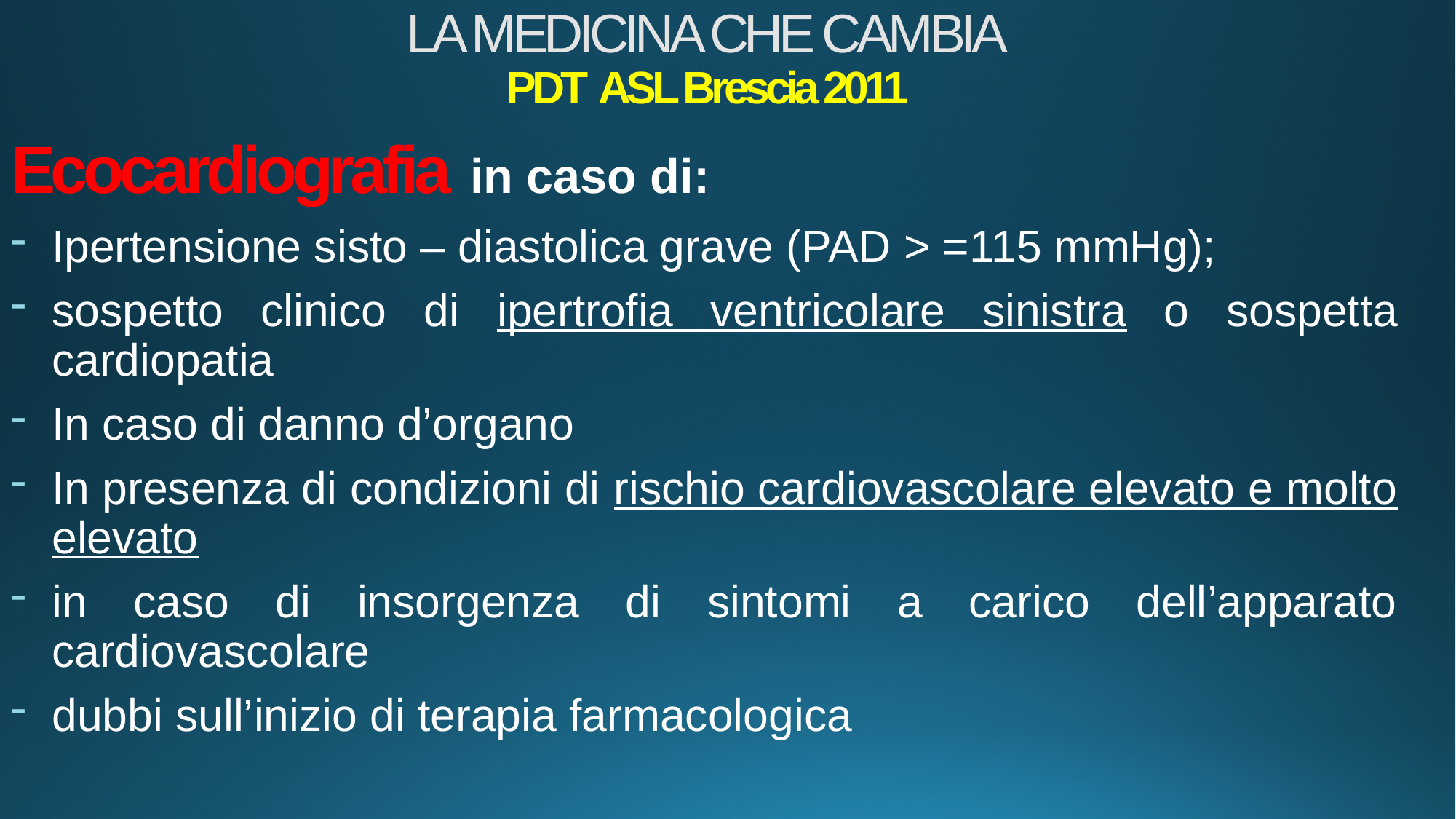

# LA MEDICINA CHE CAMBIA PDT  ASL Brescia 2011
Ecocardiografia in caso di:
Ipertensione sisto – diastolica grave (PAD > =115 mmHg);
sospetto clinico di ipertrofia ventricolare sinistra o sospetta cardiopatia
In caso di danno d’organo
In presenza di condizioni di rischio cardiovascolare elevato e molto elevato
in caso di insorgenza di sintomi a carico dell’apparato cardiovascolare
dubbi sull’inizio di terapia farmacologica